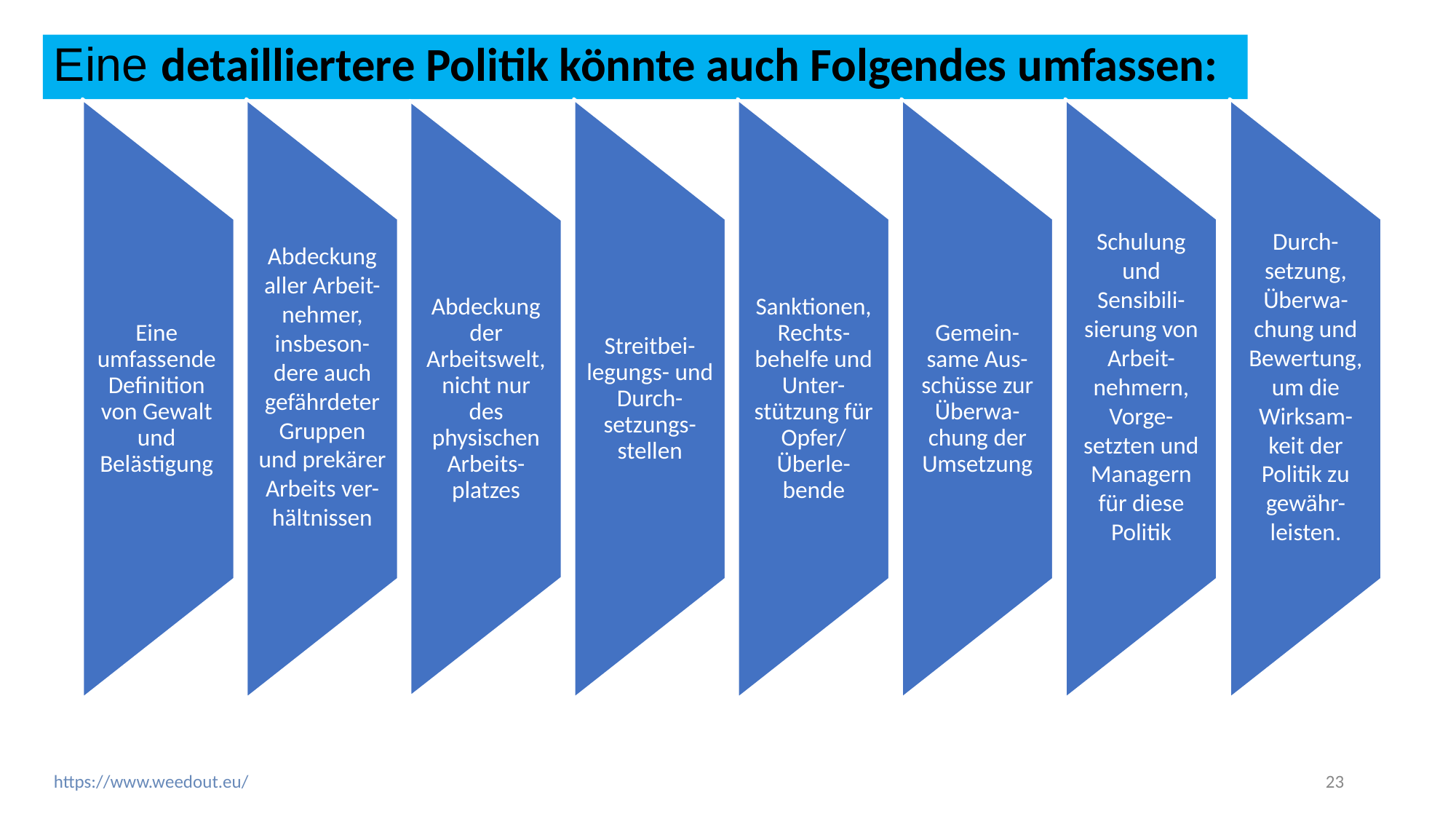

# Eine detailliertere Politik könnte auch Folgendes umfassen:
Eine umfassende Definition von Gewalt und Belästigung
Abdeckung aller Arbeit-nehmer, insbeson-dere auch gefährdeter Gruppen und prekärer Arbeits ver-hältnissen

Streitbei-legungs- und Durch-setzungs-stellen
Sanktionen, Rechts-behelfe und Unter-stützung für Opfer/
Überle-bende
Gemein-same Aus-schüsse zur Überwa-chung der Umsetzung
Schulung und Sensibili-sierung von Arbeit-nehmern, Vorge-setzten und Managern für diese Politik

Durch-setzung, Überwa-chung und Bewertung, um die Wirksam-keit der Politik zu gewähr-leisten.

Abdeckung der Arbeitswelt, nicht nur des physischen Arbeits-platzes

23
https://www.weedout.eu/